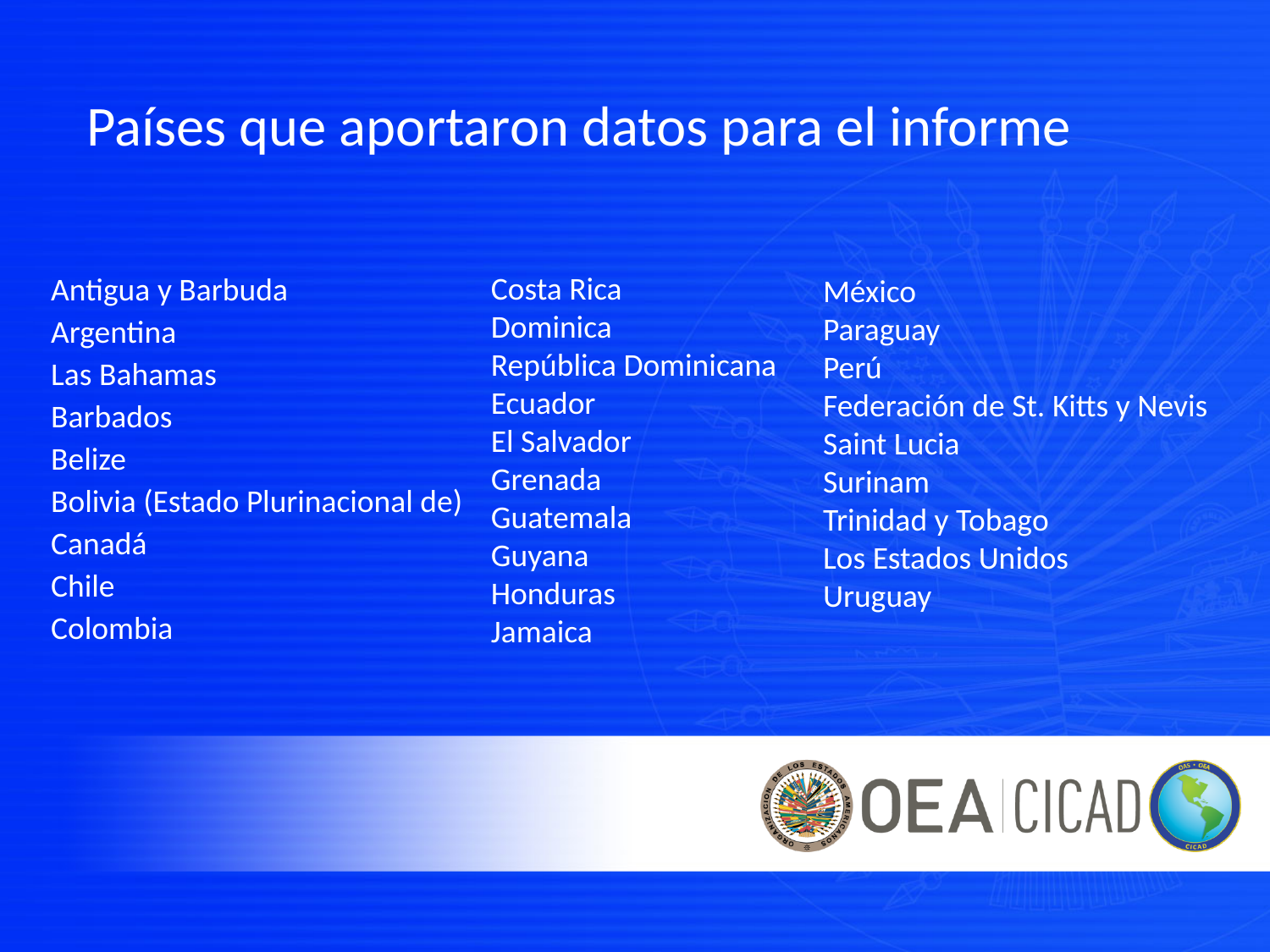

Países que aportaron datos para el informe

Antigua y Barbuda
Argentina
Las Bahamas
Barbados
Belize
Bolivia (Estado Plurinacional de)
Canadá
Chile
Colombia

Costa Rica
Dominica
República Dominicana
Ecuador
El Salvador
Grenada
Guatemala
Guyana
Honduras
Jamaica

México
Paraguay
Perú
Federación de St. Kitts y Nevis
Saint Lucia
Surinam
Trinidad y Tobago
Los Estados Unidos
Uruguay